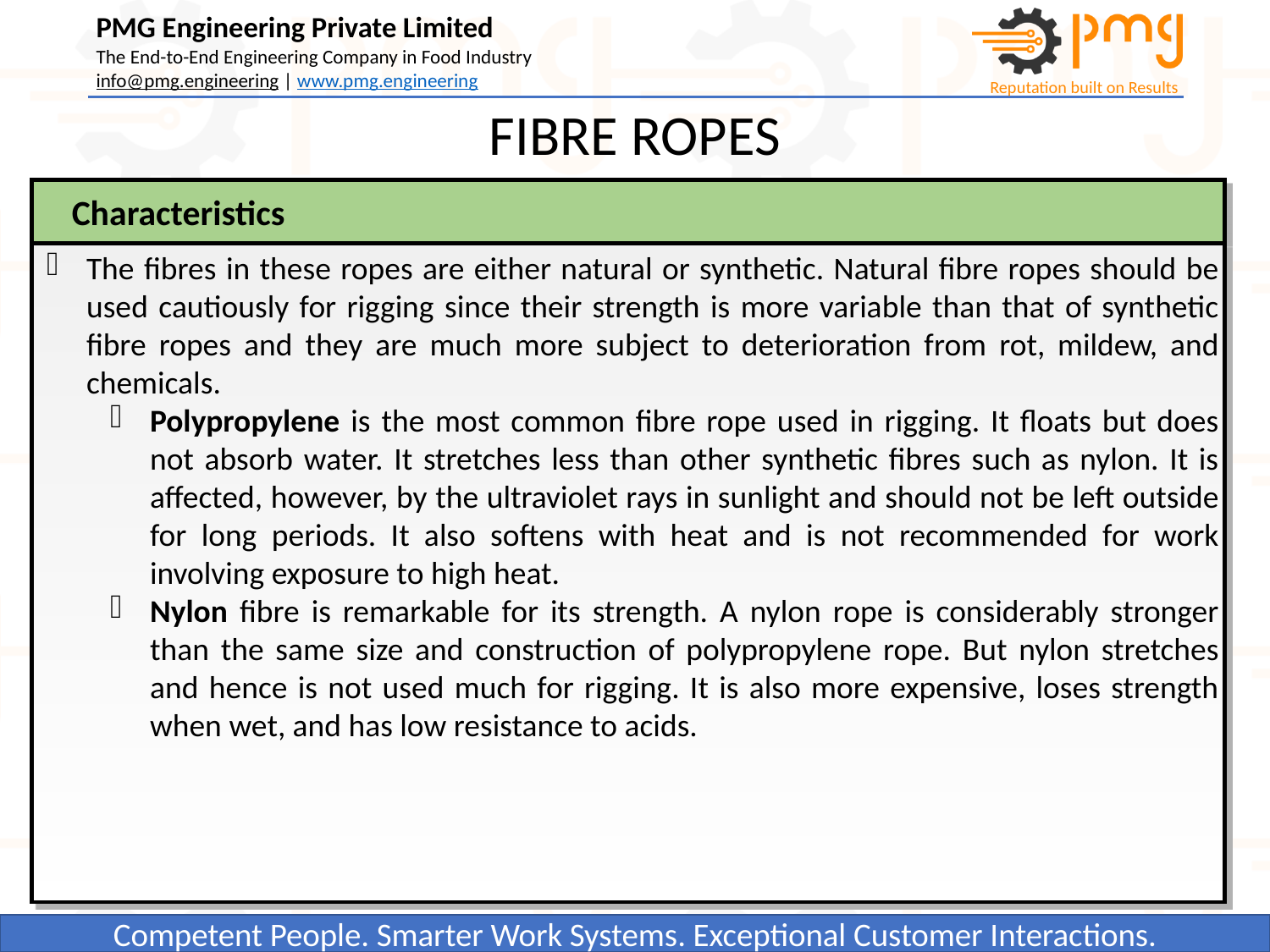

FIBRE ROPES
Characteristics
The fibres in these ropes are either natural or synthetic. Natural fibre ropes should be used cautiously for rigging since their strength is more variable than that of synthetic fibre ropes and they are much more subject to deterioration from rot, mildew, and chemicals.
Polypropylene is the most common fibre rope used in rigging. It floats but does not absorb water. It stretches less than other synthetic fibres such as nylon. It is affected, however, by the ultraviolet rays in sunlight and should not be left outside for long periods. It also softens with heat and is not recommended for work involving exposure to high heat.
Nylon fibre is remarkable for its strength. A nylon rope is considerably stronger than the same size and construction of polypropylene rope. But nylon stretches and hence is not used much for rigging. It is also more expensive, loses strength when wet, and has low resistance to acids.